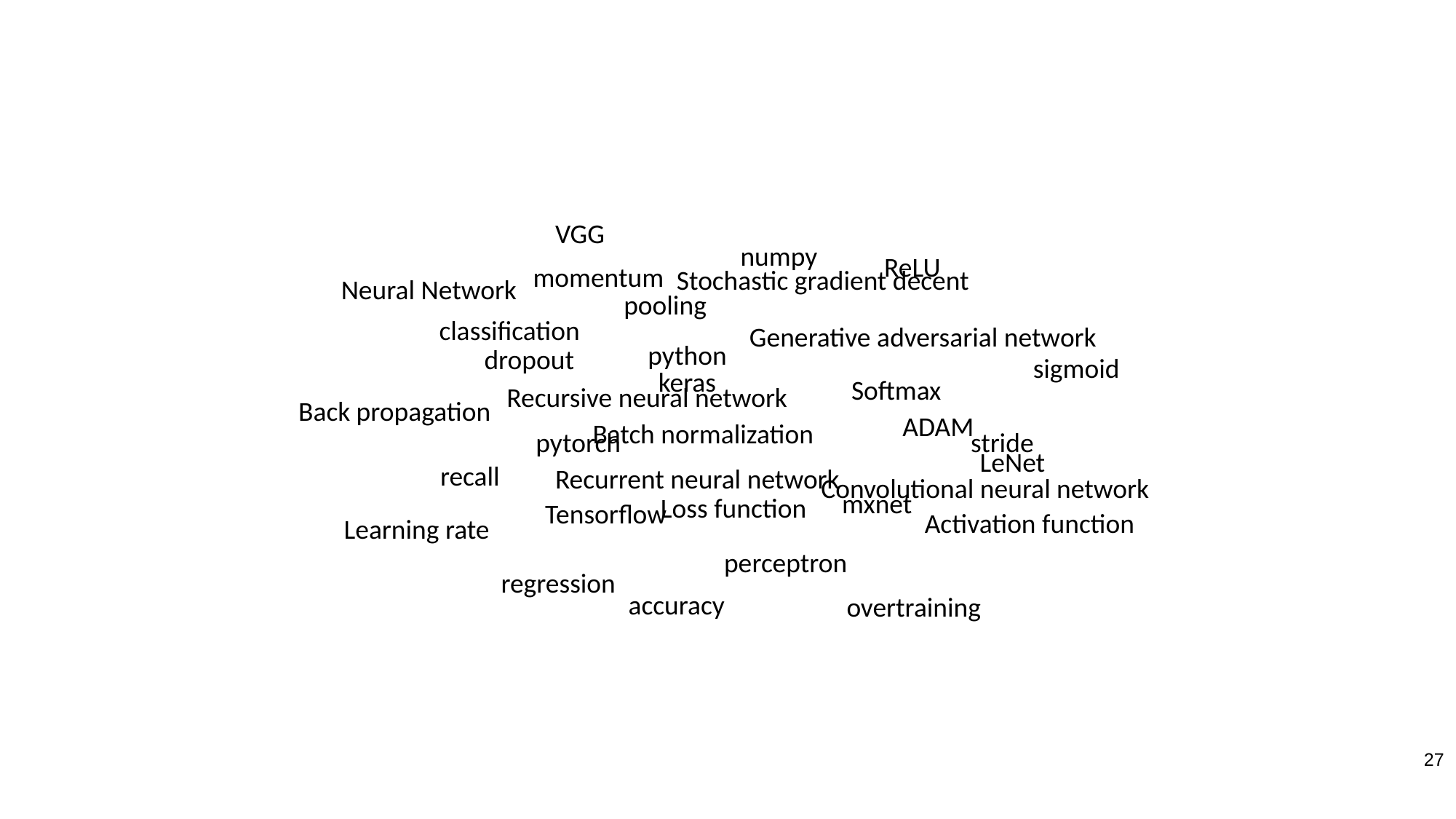

VGG
numpy
ReLU
momentum
Stochastic gradient decent
Neural Network
pooling
classification
Generative adversarial network
python
dropout
sigmoid
keras
Softmax
Recursive neural network
Back propagation
ADAM
Batch normalization
pytorch
stride
LeNet
recall
Recurrent neural network
Convolutional neural network
mxnet
Loss function
Tensorflow
Activation function
Learning rate
perceptron
regression
accuracy
overtraining
27